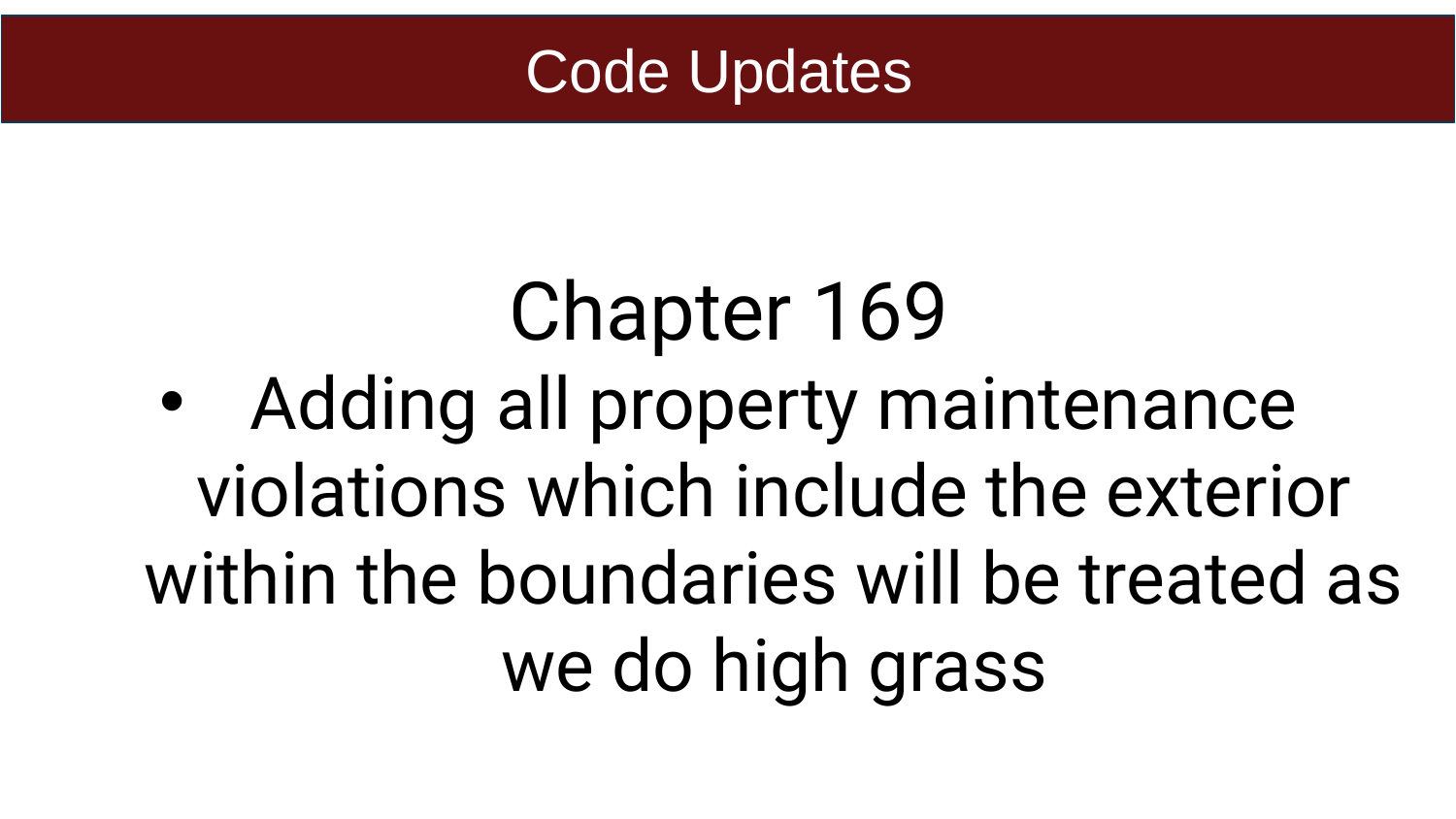

Code Updates

Chapter 169
Adding all property maintenance violations which include the exterior within the boundaries will be treated as we do high grass